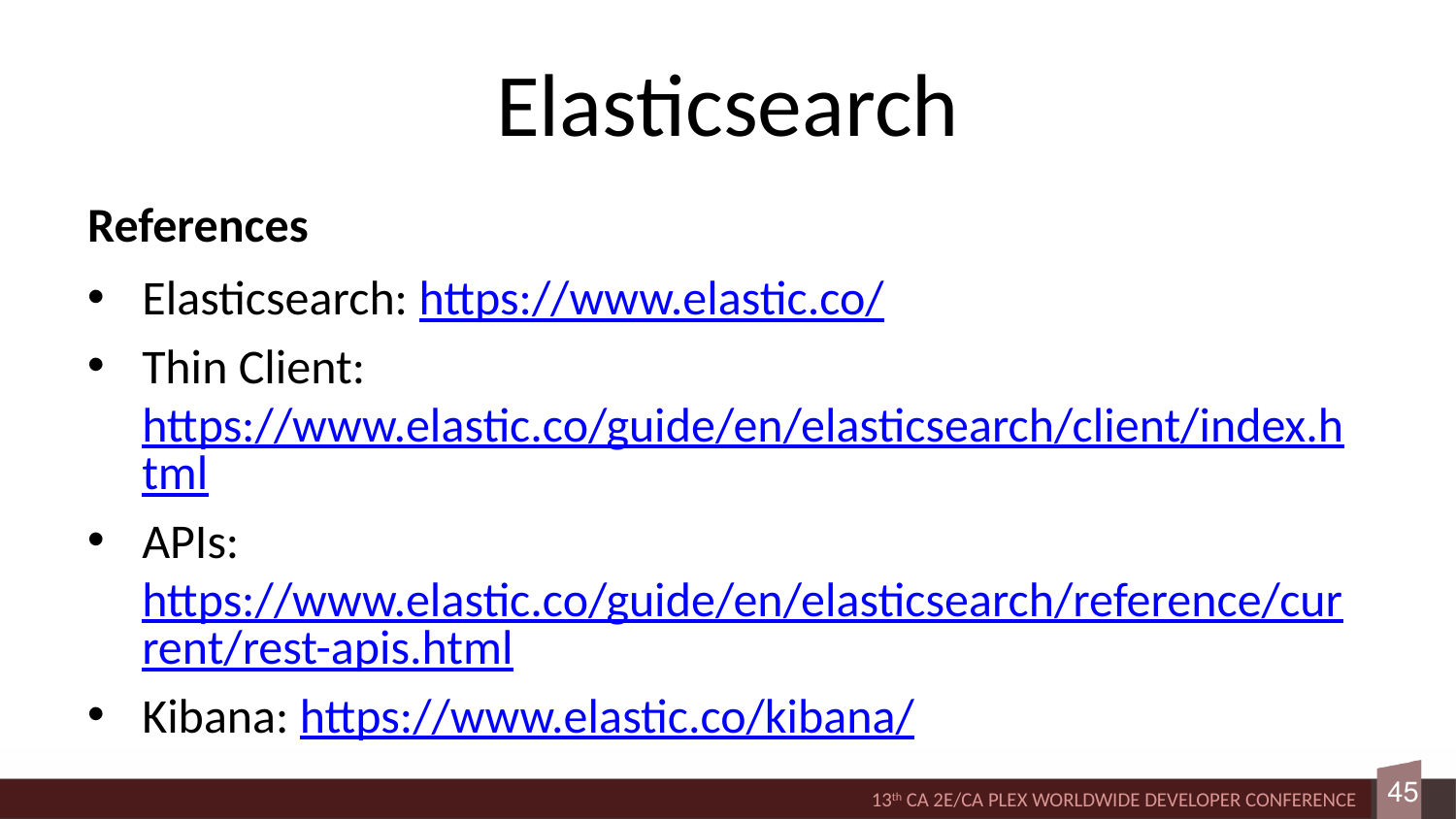

# Elasticsearch
References
Elasticsearch: https://www.elastic.co/
Thin Client: https://www.elastic.co/guide/en/elasticsearch/client/index.html
APIs: https://www.elastic.co/guide/en/elasticsearch/reference/current/rest-apis.html
Kibana: https://www.elastic.co/kibana/